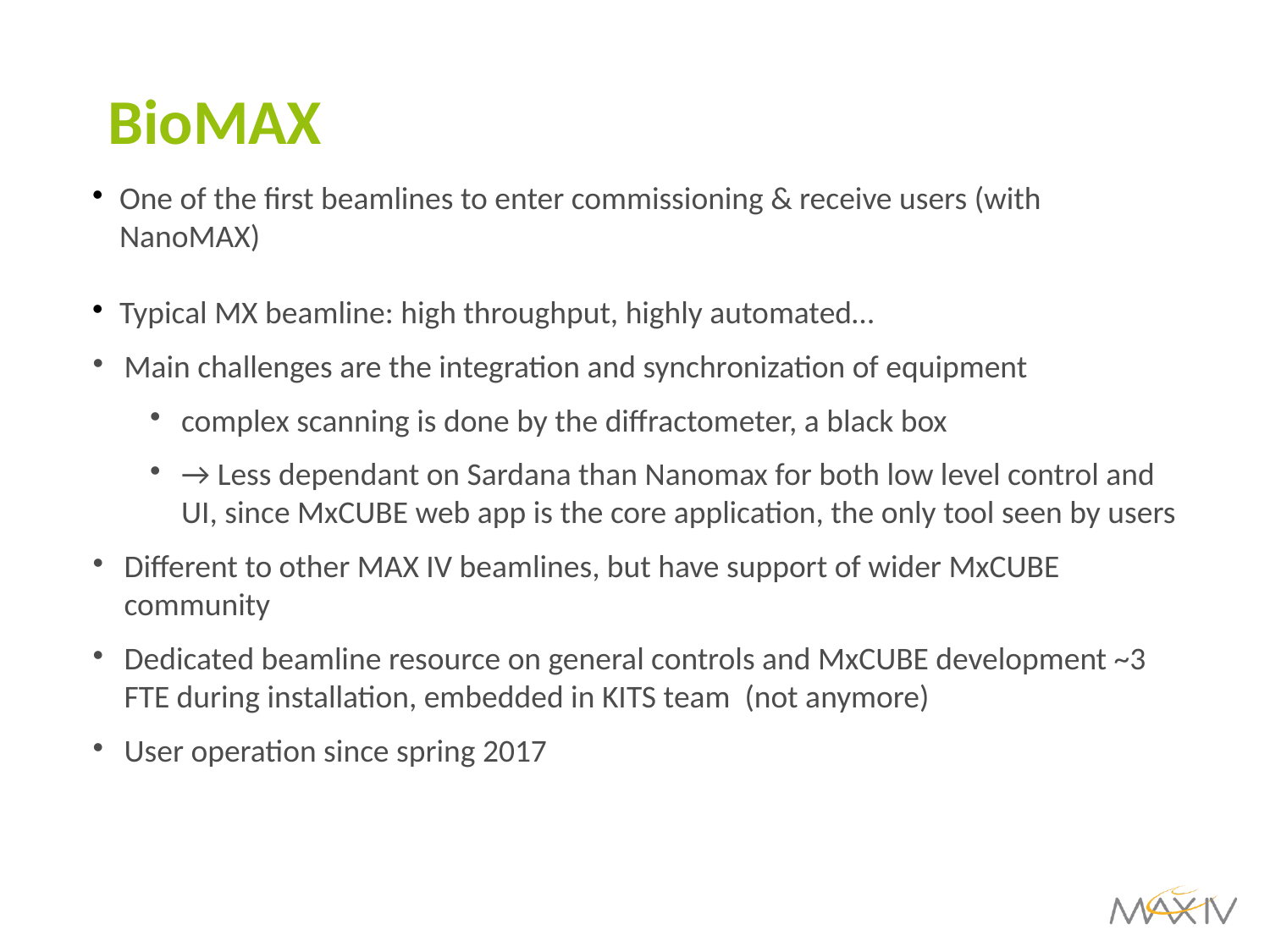

BioMAX

One of the first beamlines to enter commissioning & receive users (with NanoMAX)

Typical MX beamline: high throughput, highly automated…
Main challenges are the integration and synchronization of equipment
complex scanning is done by the diffractometer, a black box
→ Less dependant on Sardana than Nanomax for both low level control and UI, since MxCUBE web app is the core application, the only tool seen by users
Different to other MAX IV beamlines, but have support of wider MxCUBE community
Dedicated beamline resource on general controls and MxCUBE development ~3 FTE during installation, embedded in KITS team  (not anymore)
User operation since spring 2017